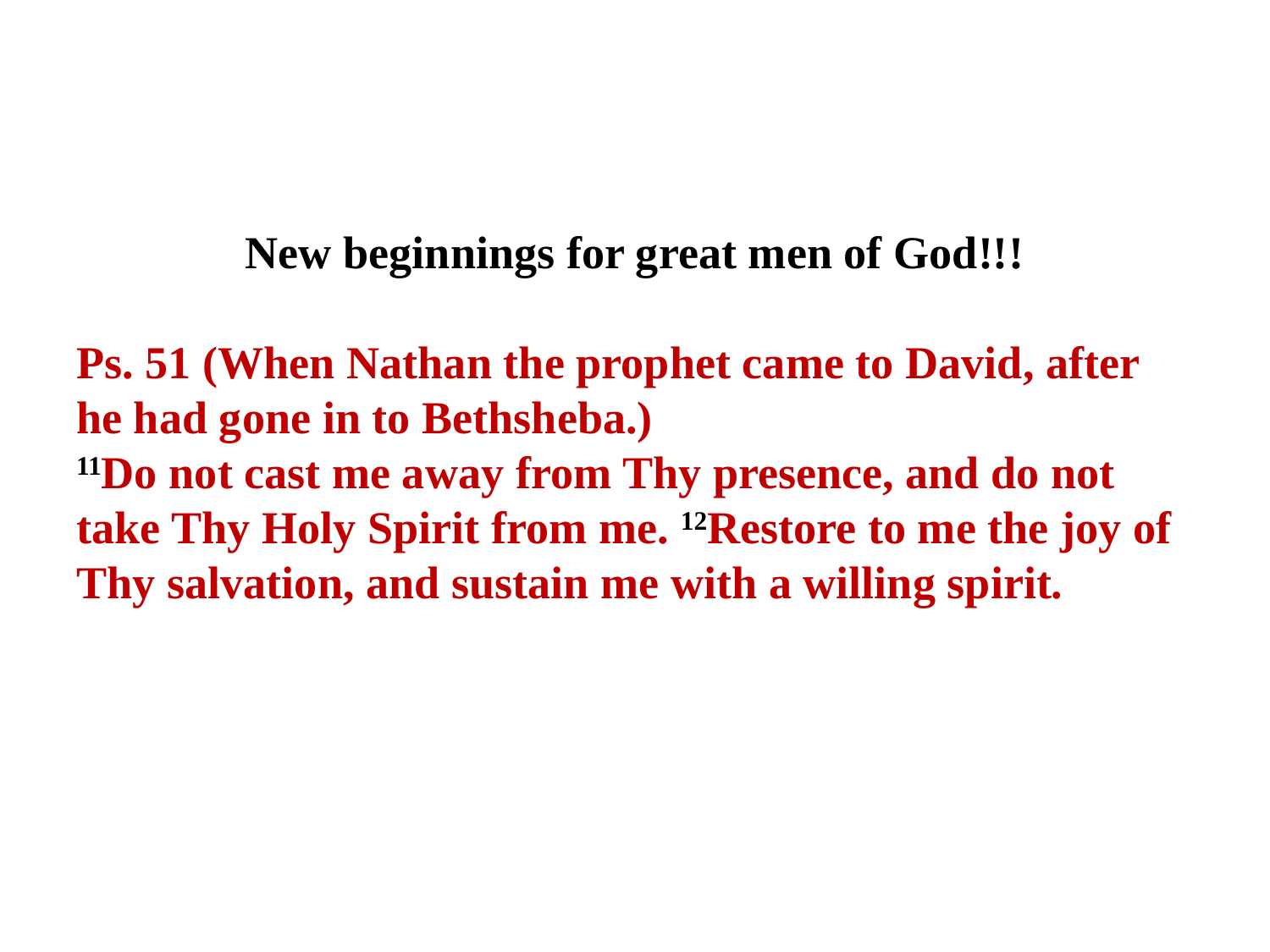

New beginnings for great men of God!!!

Ps. 51 (When Nathan the prophet came to David, after he had gone in to Bethsheba.)
11Do not cast me away from Thy presence, and do not take Thy Holy Spirit from me. 12Restore to me the joy of Thy salvation, and sustain me with a willing spirit.